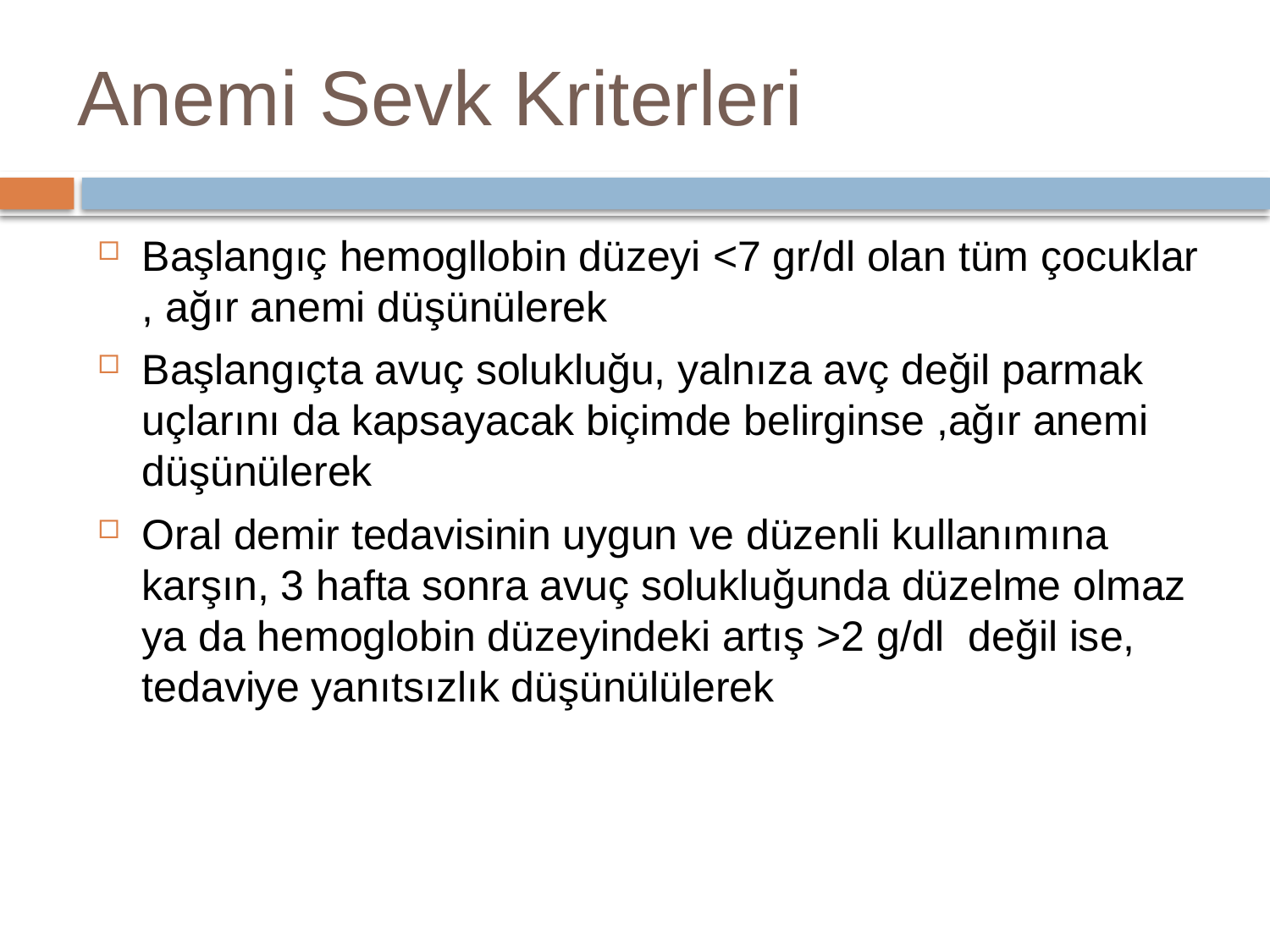

# Anemi Sevk Kriterleri
Başlangıç hemogllobin düzeyi <7 gr/dl olan tüm çocuklar , ağır anemi düşünülerek
Başlangıçta avuç solukluğu, yalnıza avç değil parmak uçlarını da kapsayacak biçimde belirginse ,ağır anemi düşünülerek
Oral demir tedavisinin uygun ve düzenli kullanımına karşın, 3 hafta sonra avuç solukluğunda düzelme olmaz ya da hemoglobin düzeyindeki artış >2 g/dl  değil ise, tedaviye yanıtsızlık düşünülülerek